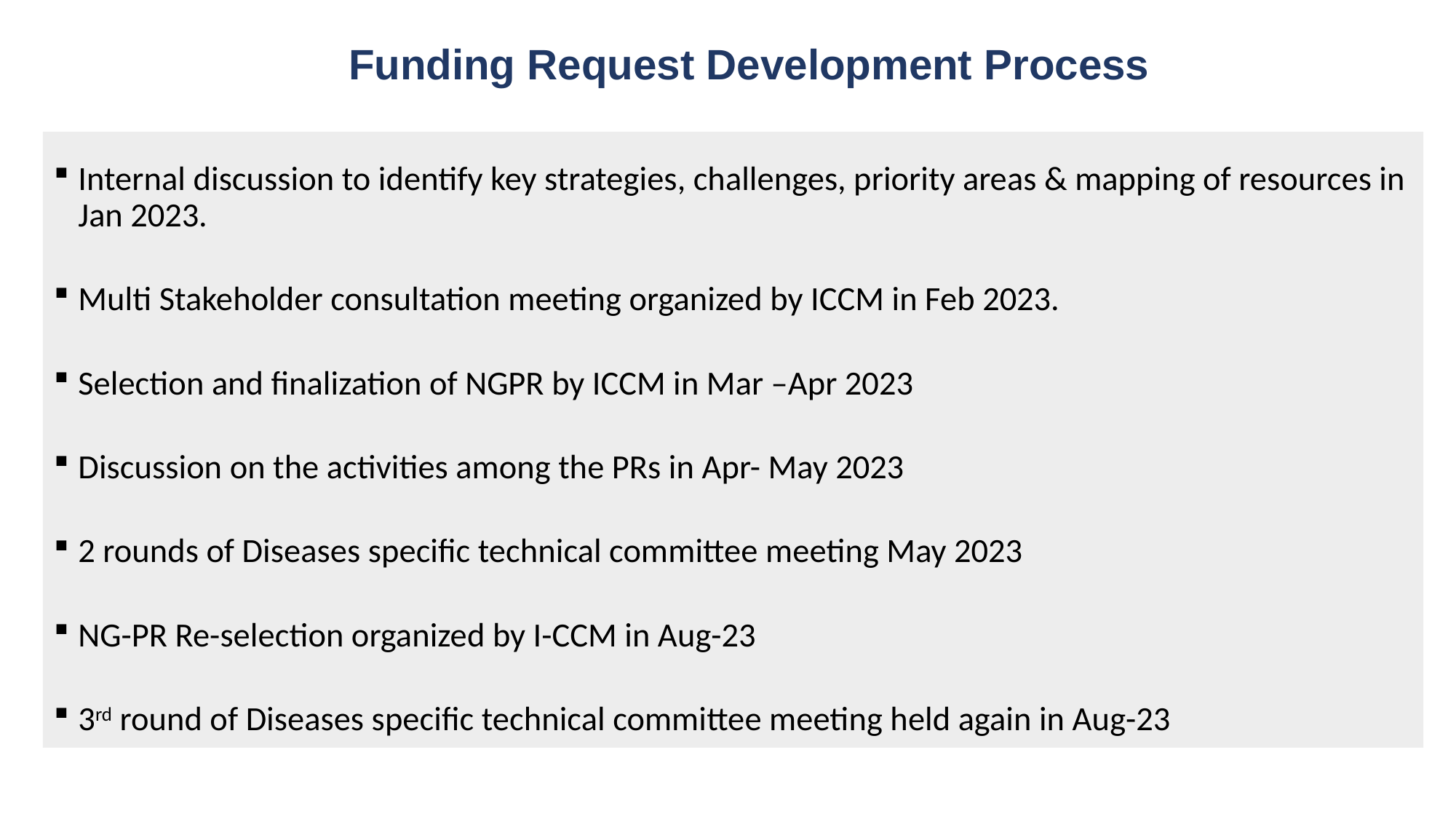

# Funding Request Development Process

Internal discussion to identify key strategies, challenges, priority areas & mapping of resources in Jan 2023.

Multi Stakeholder consultation meeting organized by ICCM in Feb 2023.

Selection and finalization of NGPR by ICCM in Mar –Apr 2023

Discussion on the activities among the PRs in Apr- May 2023

2 rounds of Diseases specific technical committee meeting May 2023

NG-PR Re-selection organized by I-CCM in Aug-23

3rd round of Diseases specific technical committee meeting held again in Aug-23